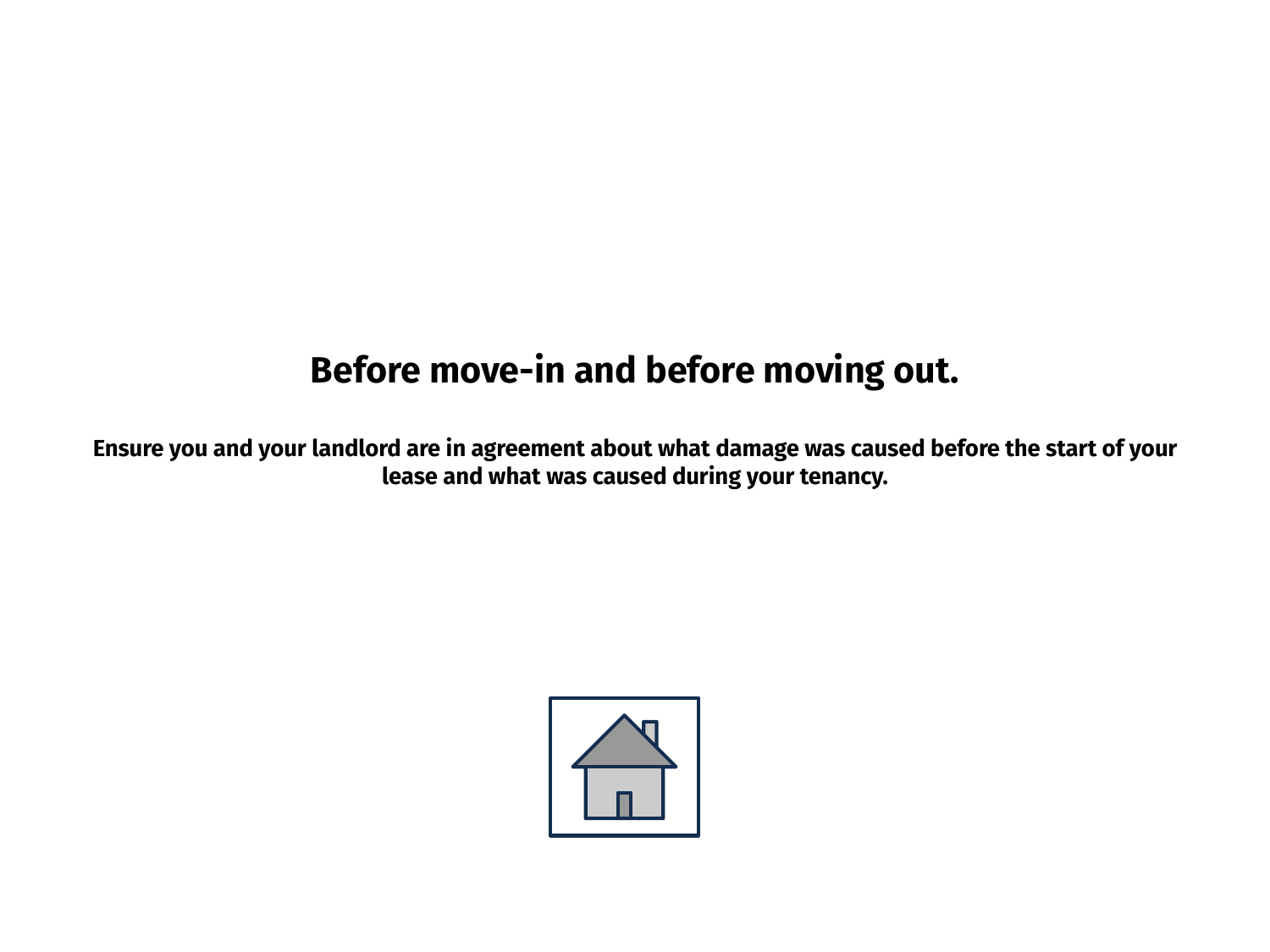

# Before move-in and before moving out. Ensure you and your landlord are in agreement about what damage was caused before the start of your lease and what was caused during your tenancy.